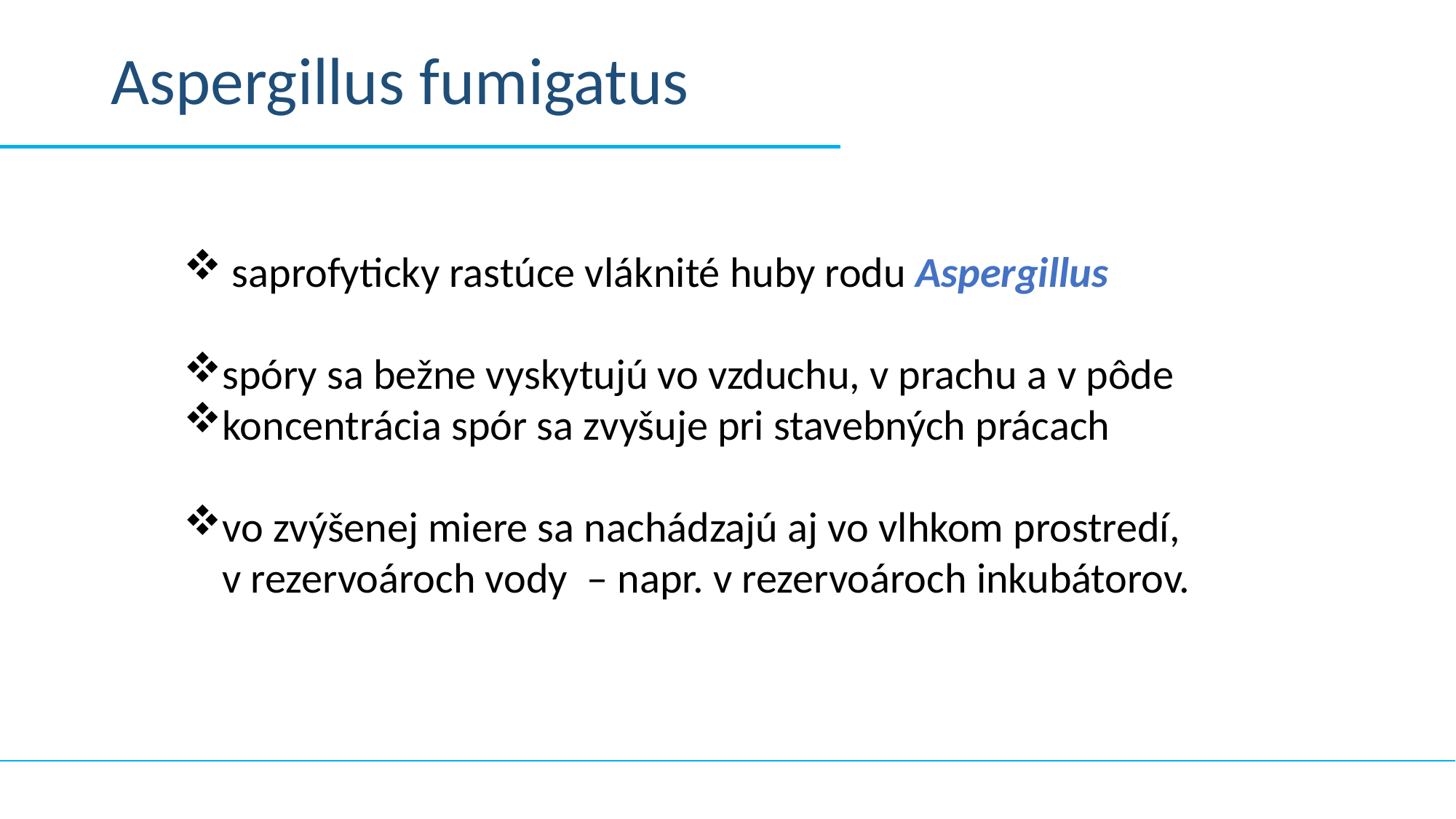

# Aspergillus fumigatus
 saprofyticky rastúce vláknité huby rodu Aspergillus

spóry sa bežne vyskytujú vo vzduchu, v prachu a v pôde
koncentrácia spór sa zvyšuje pri stavebných prácach

vo zvýšenej miere sa nachádzajú aj vo vlhkom prostredí,
    v rezervoároch vody  – napr. v rezervoároch inkubátorov.